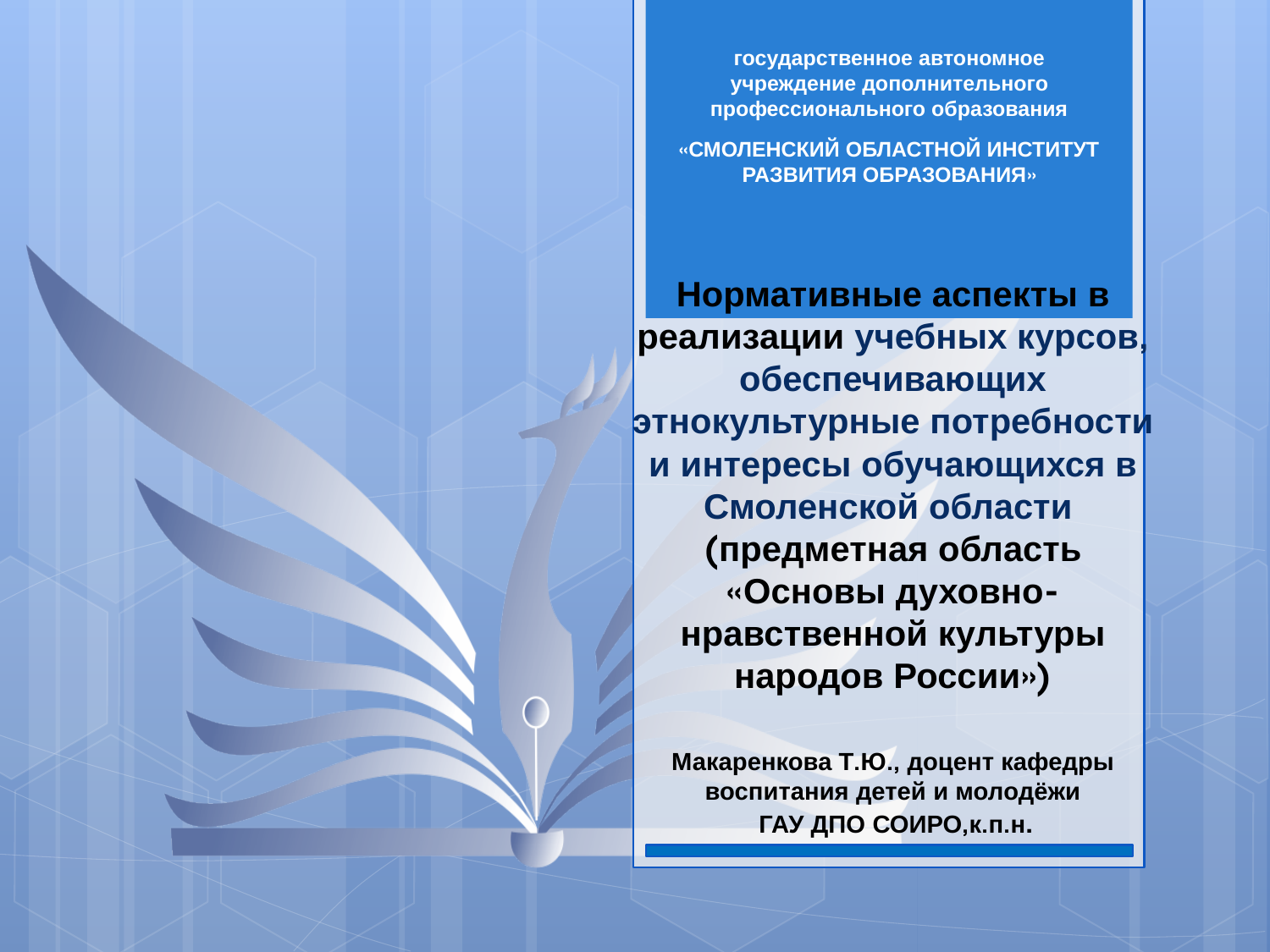

# Нормативные аспекты в  реализации учебных курсов, обеспечивающих этнокультурные потребности и интересы обучающихся в Смоленской области  (предметная область «Основы духовно-нравственной культуры народов России») Макаренкова Т.Ю., доцент кафедры воспитания детей и молодёжи ГАУ ДПО СОИРО,к.п.н.